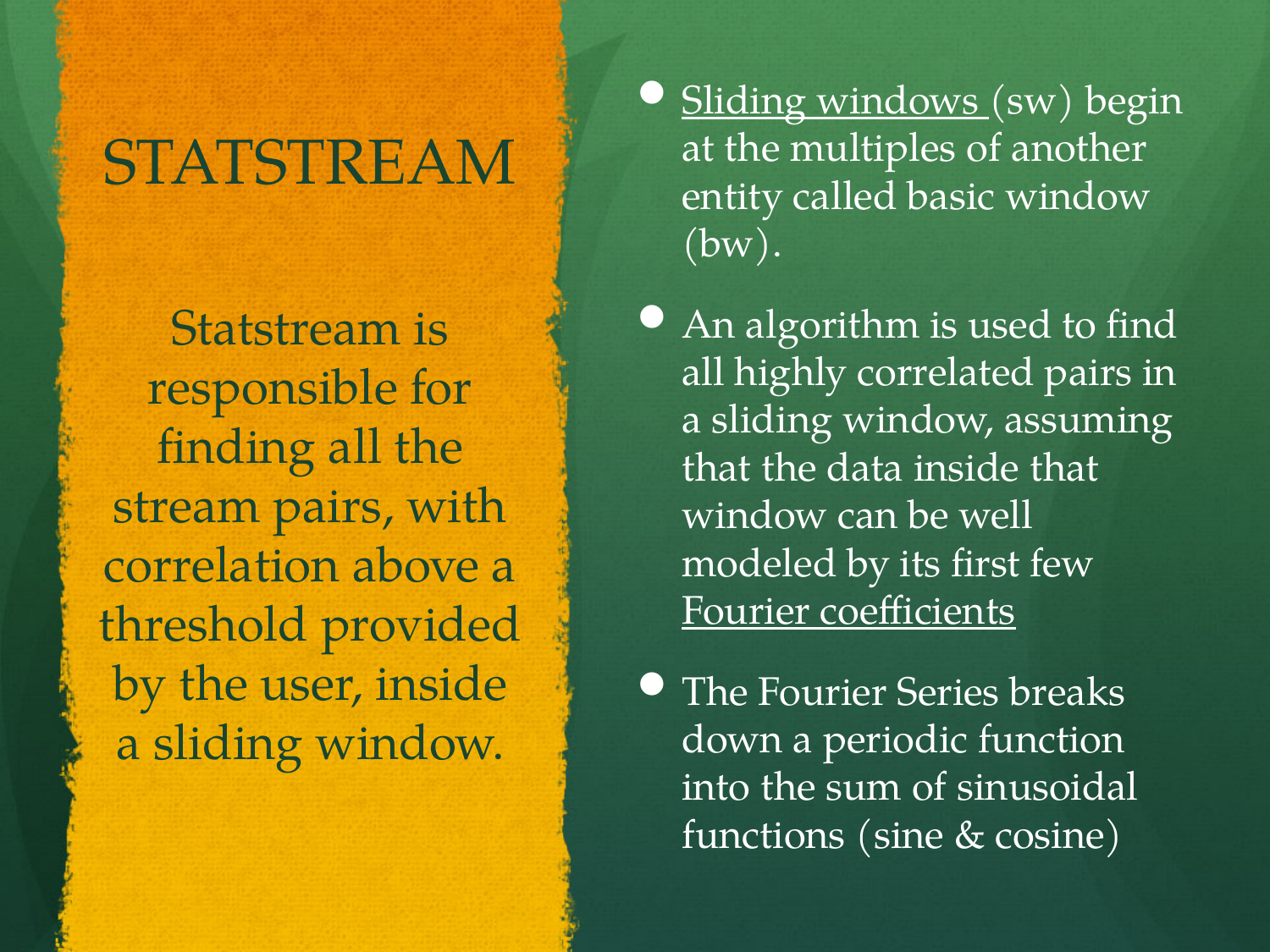

# STATSTREAM
Sliding windows (sw) begin at the multiples of another entity called basic window (bw).
An algorithm is used to find all highly correlated pairs in a sliding window, assuming that the data inside that window can be well modeled by its first few Fourier coefficients
The Fourier Series breaks down a periodic function into the sum of sinusoidal functions (sine & cosine)
Statstream is responsible for finding all the stream pairs, with correlation above a threshold provided by the user, inside a sliding window.